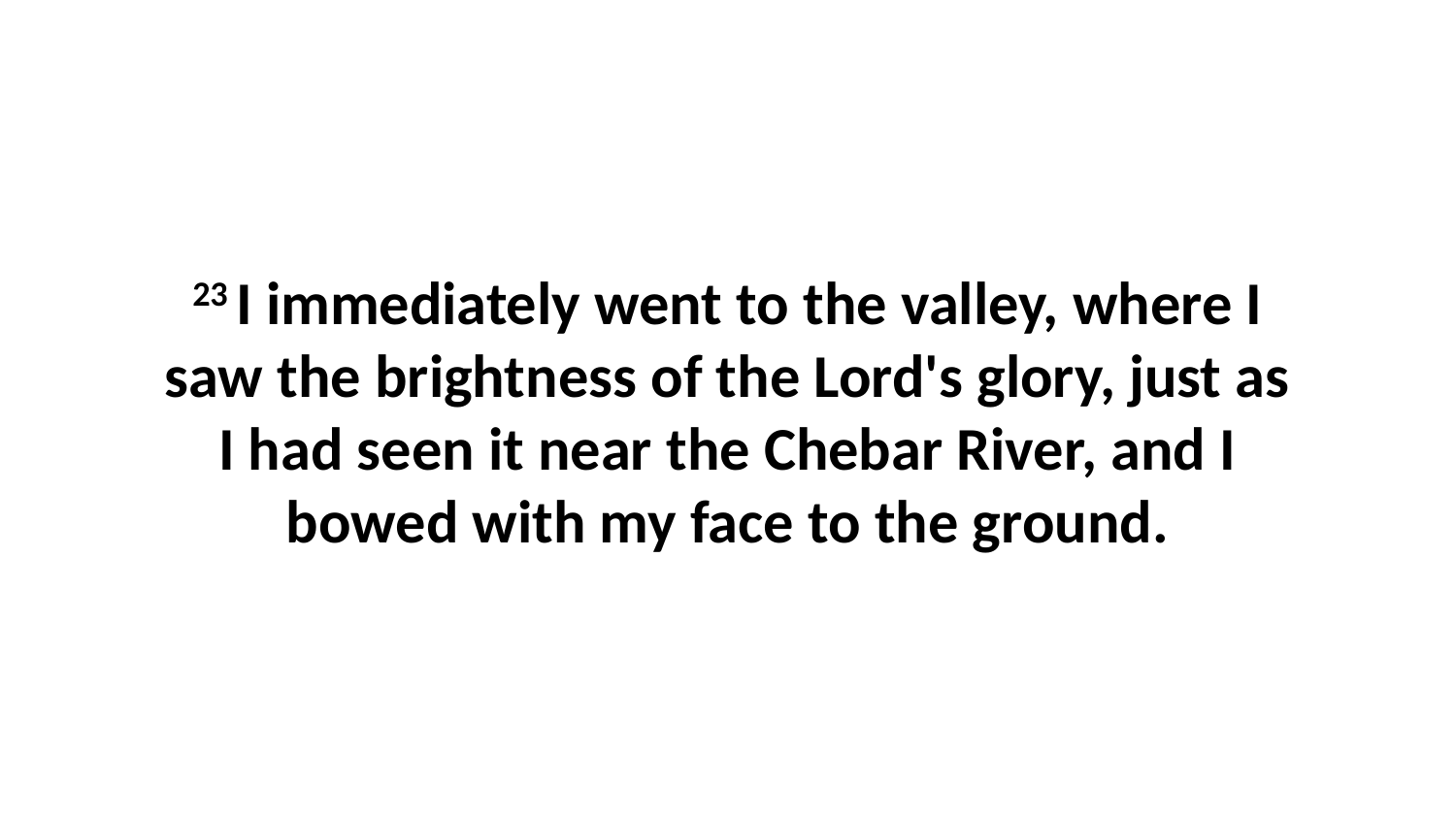

23 I immediately went to the valley, where I saw the brightness of the Lord's glory, just as I had seen it near the Chebar River, and I bowed with my face to the ground.